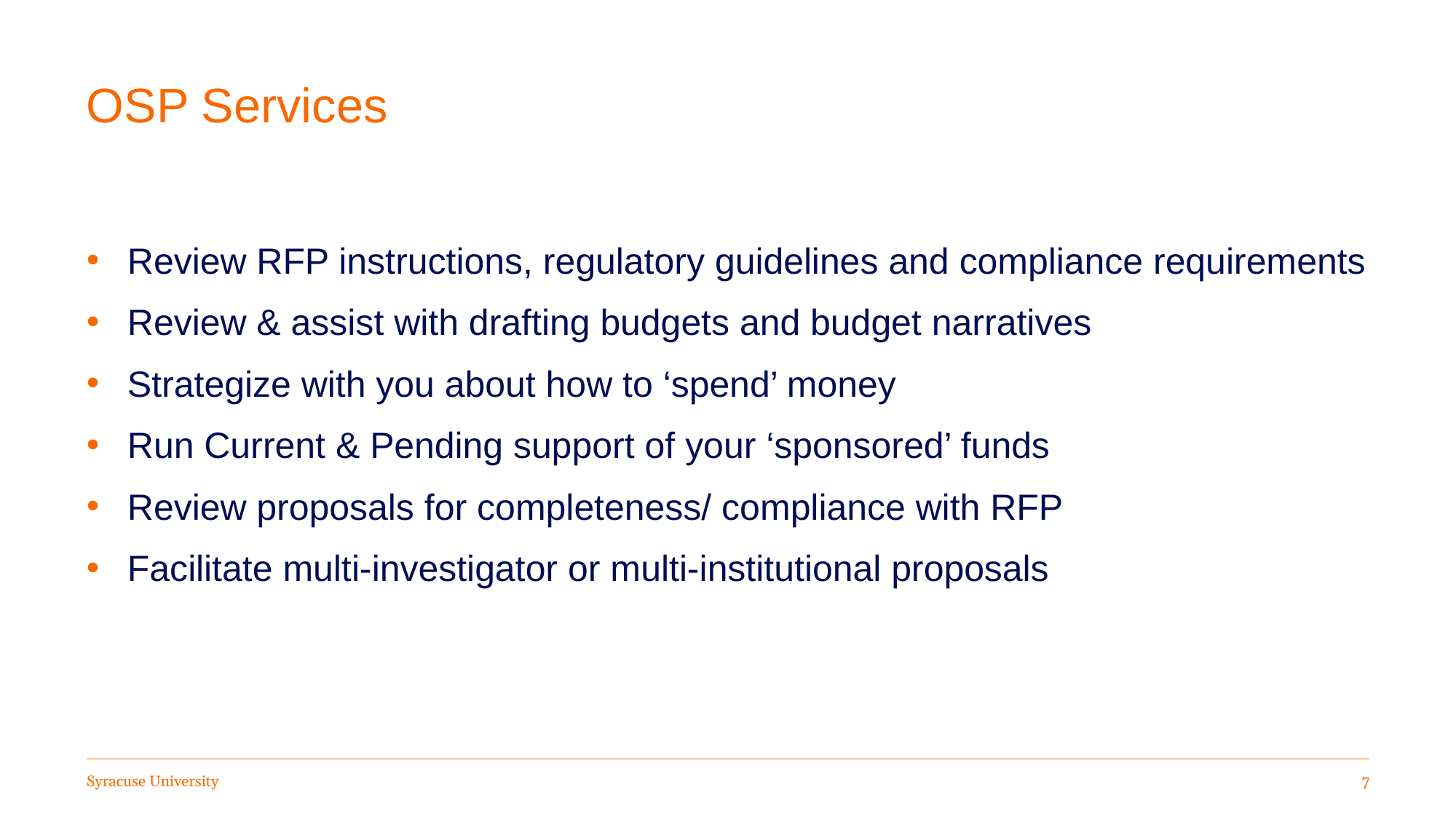

# OSP Services
Review RFP instructions, regulatory guidelines and compliance requirements
Review & assist with drafting budgets and budget narratives
Strategize with you about how to ‘spend’ money
Run Current & Pending support of your ‘sponsored’ funds
Review proposals for completeness/ compliance with RFP
Facilitate multi-investigator or multi-institutional proposals